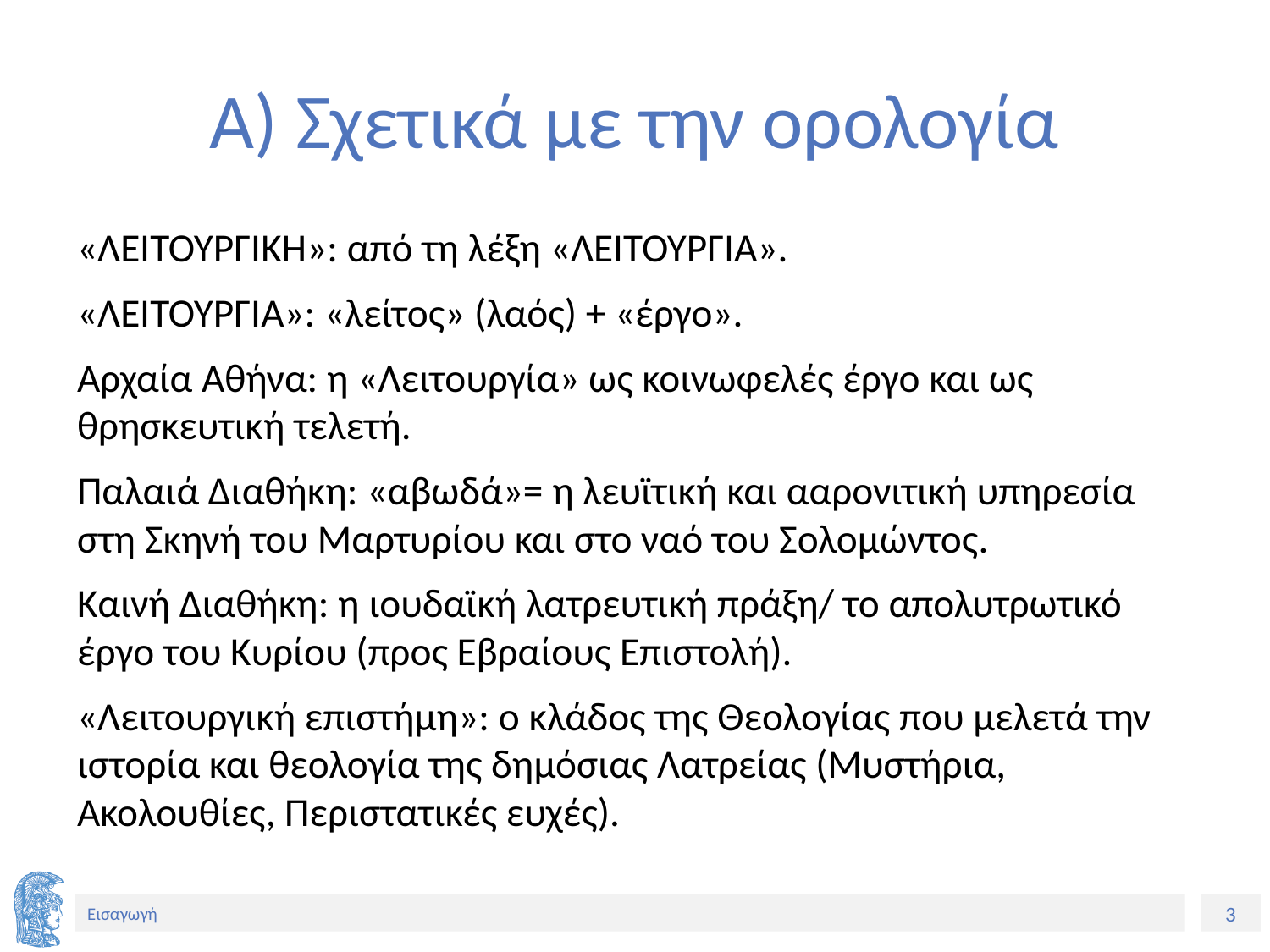

# Α) Σχετικά με την ορολογία
«ΛΕΙΤΟΥΡΓΙΚΗ»: από τη λέξη «ΛΕΙΤΟΥΡΓΙΑ».
«ΛΕΙΤΟΥΡΓΙΑ»: «λείτος» (λαός) + «έργο».
Αρχαία Αθήνα: η «Λειτουργία» ως κοινωφελές έργο και ως θρησκευτική τελετή.
Παλαιά Διαθήκη: «αβωδά»= η λευϊτική και ααρονιτική υπηρεσία στη Σκηνή του Μαρτυρίου και στο ναό του Σολομώντος.
Καινή Διαθήκη: η ιουδαϊκή λατρευτική πράξη/ το απολυτρωτικό έργο του Κυρίου (προς Εβραίους Επιστολή).
«Λειτουργική επιστήμη»: ο κλάδος της Θεολογίας που μελετά την ιστορία και θεολογία της δημόσιας Λατρείας (Μυστήρια, Aκολουθίες, Περιστατικές ευχές).